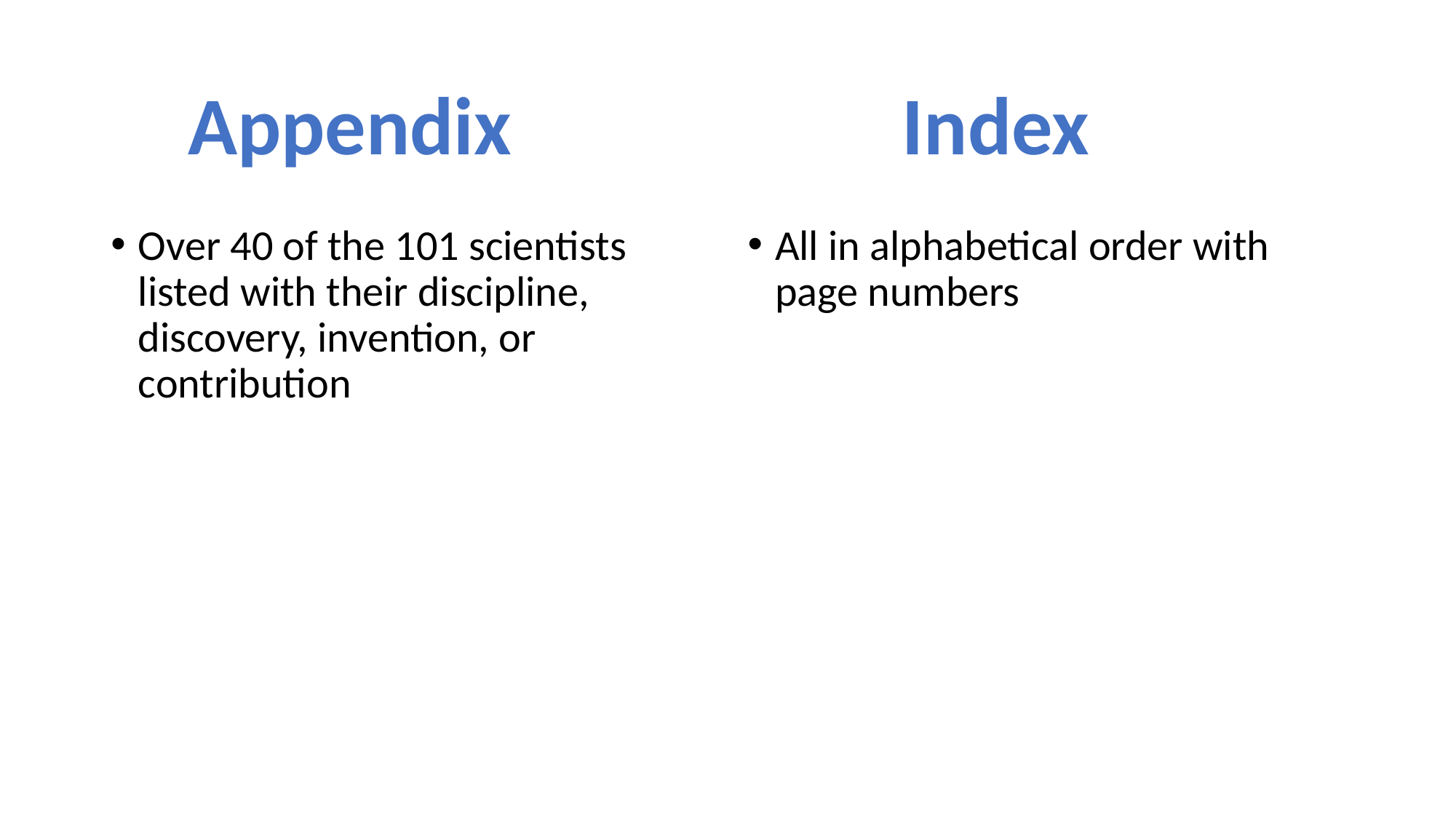

Appendix
Index
Over 40 of the 101 scientists listed with their discipline, discovery, invention, or contribution
All in alphabetical order with page numbers